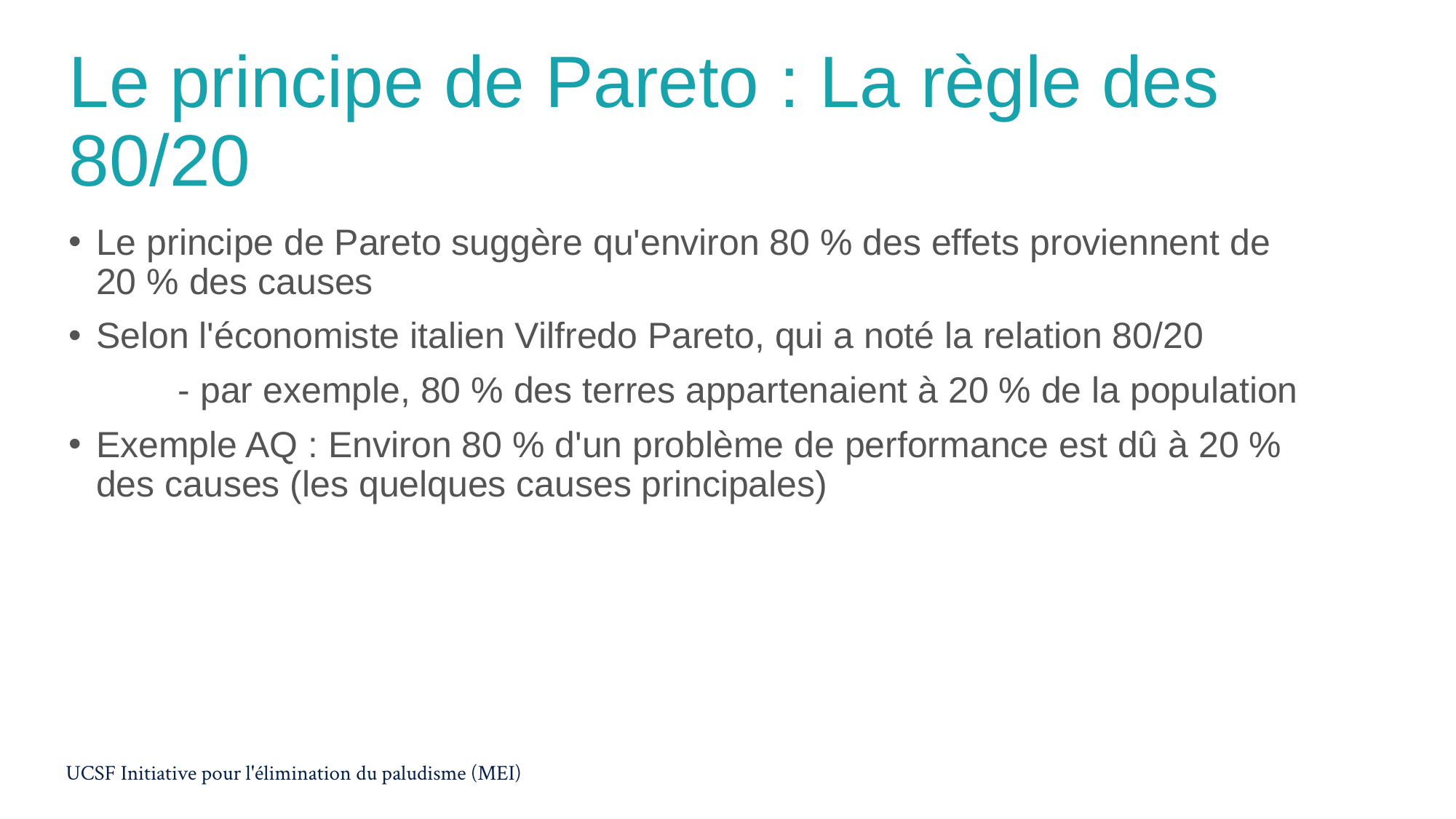

# Le principe de Pareto : La règle des 80/20
Le principe de Pareto suggère qu'environ 80 % des effets proviennent de
20 % des causes
Selon l'économiste italien Vilfredo Pareto, qui a noté la relation 80/20
	- par exemple, 80 % des terres appartenaient à 20 % de la population
Exemple AQ : Environ 80 % d'un problème de performance est dû à 20 %
des causes (les quelques causes principales)